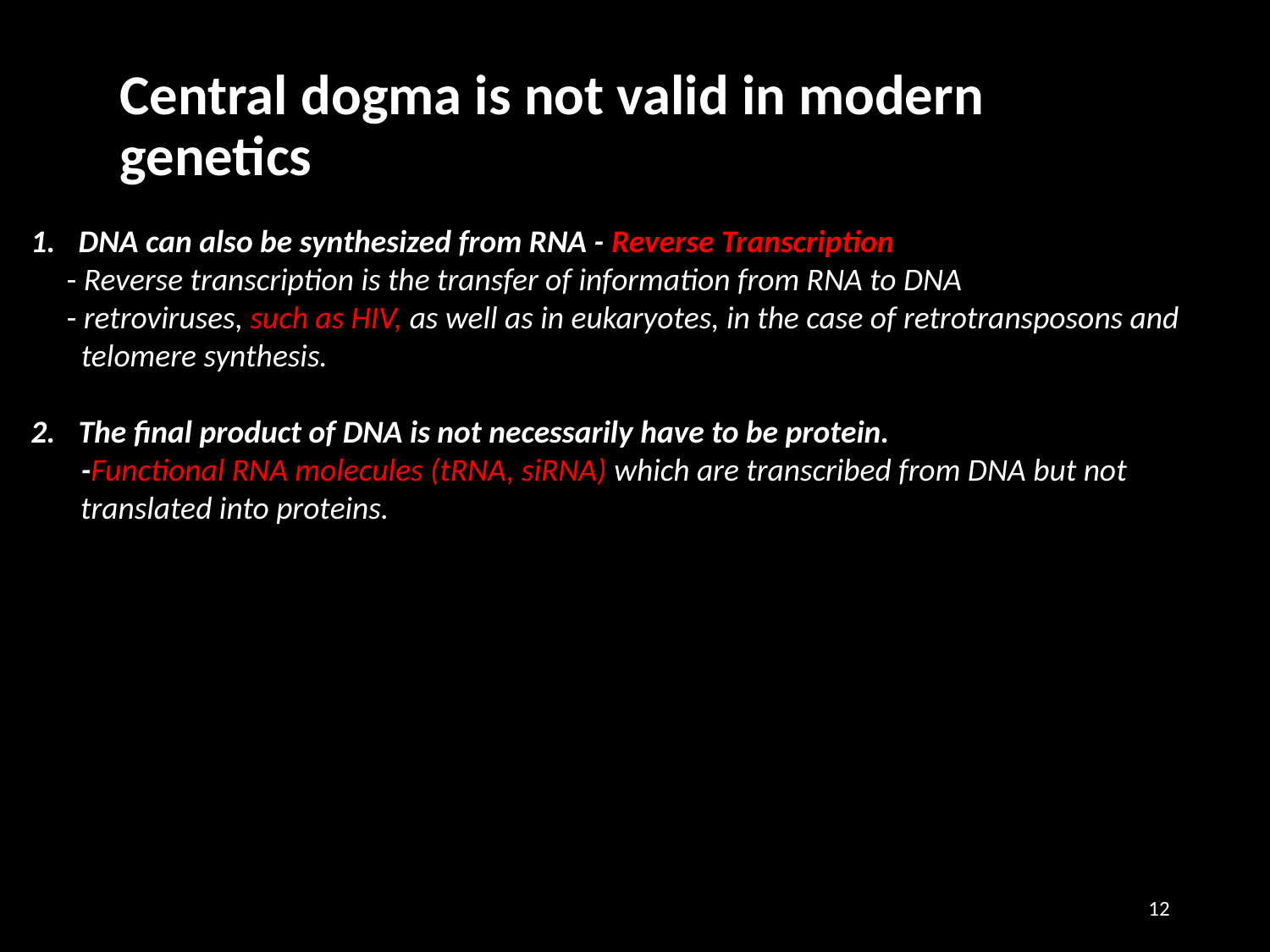

# Central dogma is not valid in modern genetics
DNA can also be synthesized from RNA - Reverse Transcription
     - Reverse transcription is the transfer of information from RNA to DNA
     - retroviruses, such as HIV, as well as in eukaryotes, in the case of retrotransposons and
       telomere synthesis.

The final product of DNA is not necessarily have to be protein.
       -Functional RNA molecules (tRNA, siRNA) which are transcribed from DNA but not     translated into proteins.
12